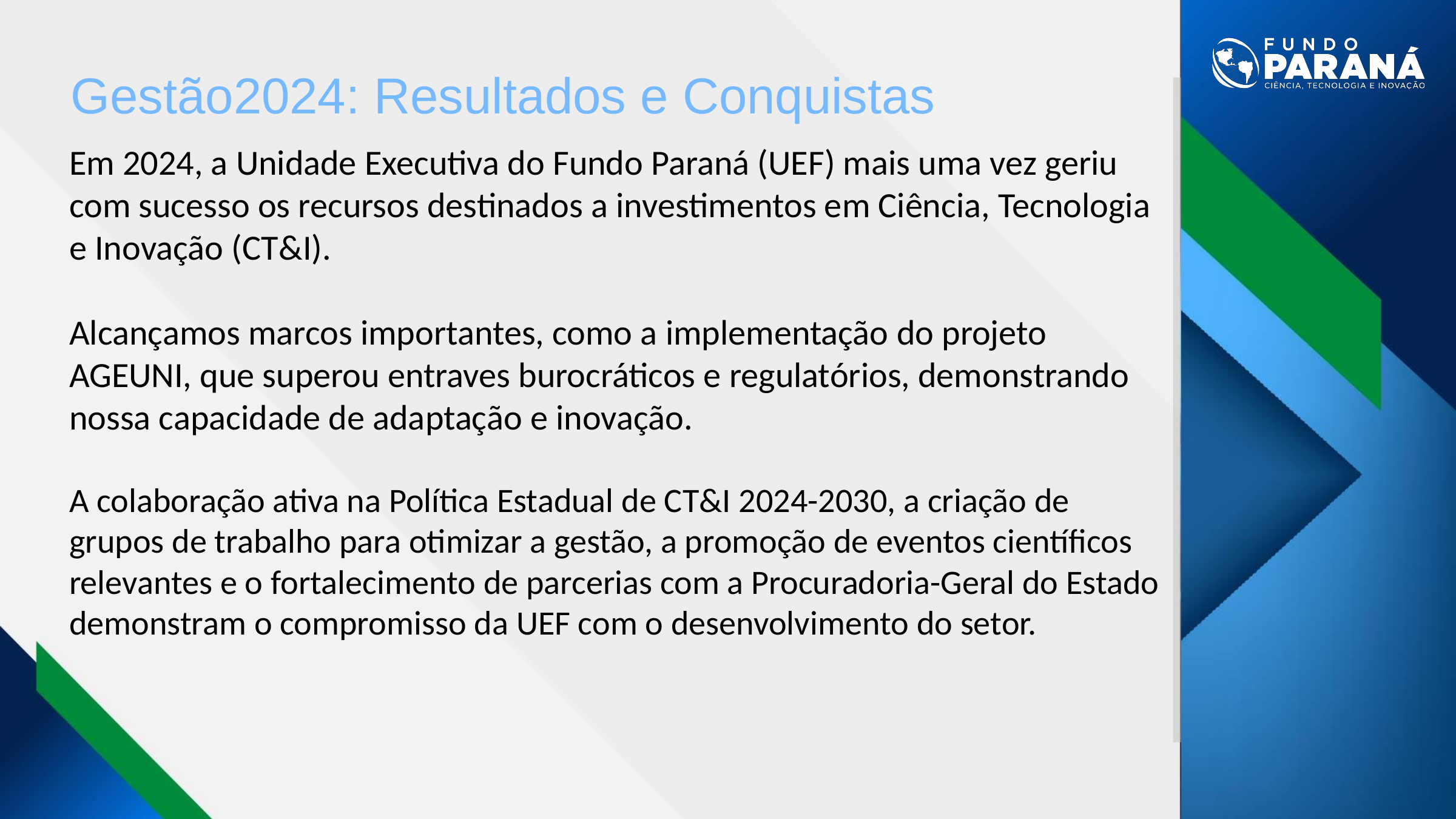

Gestão2024: Resultados e Conquistas
Em 2024, a Unidade Executiva do Fundo Paraná (UEF) mais uma vez geriu com sucesso os recursos destinados a investimentos em Ciência, Tecnologia e Inovação (CT&I).

Alcançamos marcos importantes, como a implementação do projeto AGEUNI, que superou entraves burocráticos e regulatórios, demonstrando nossa capacidade de adaptação e inovação.

A colaboração ativa na Política Estadual de CT&I 2024-2030, a criação de grupos de trabalho para otimizar a gestão, a promoção de eventos científicos relevantes e o fortalecimento de parcerias com a Procuradoria-Geral do Estado demonstram o compromisso da UEF com o desenvolvimento do setor.